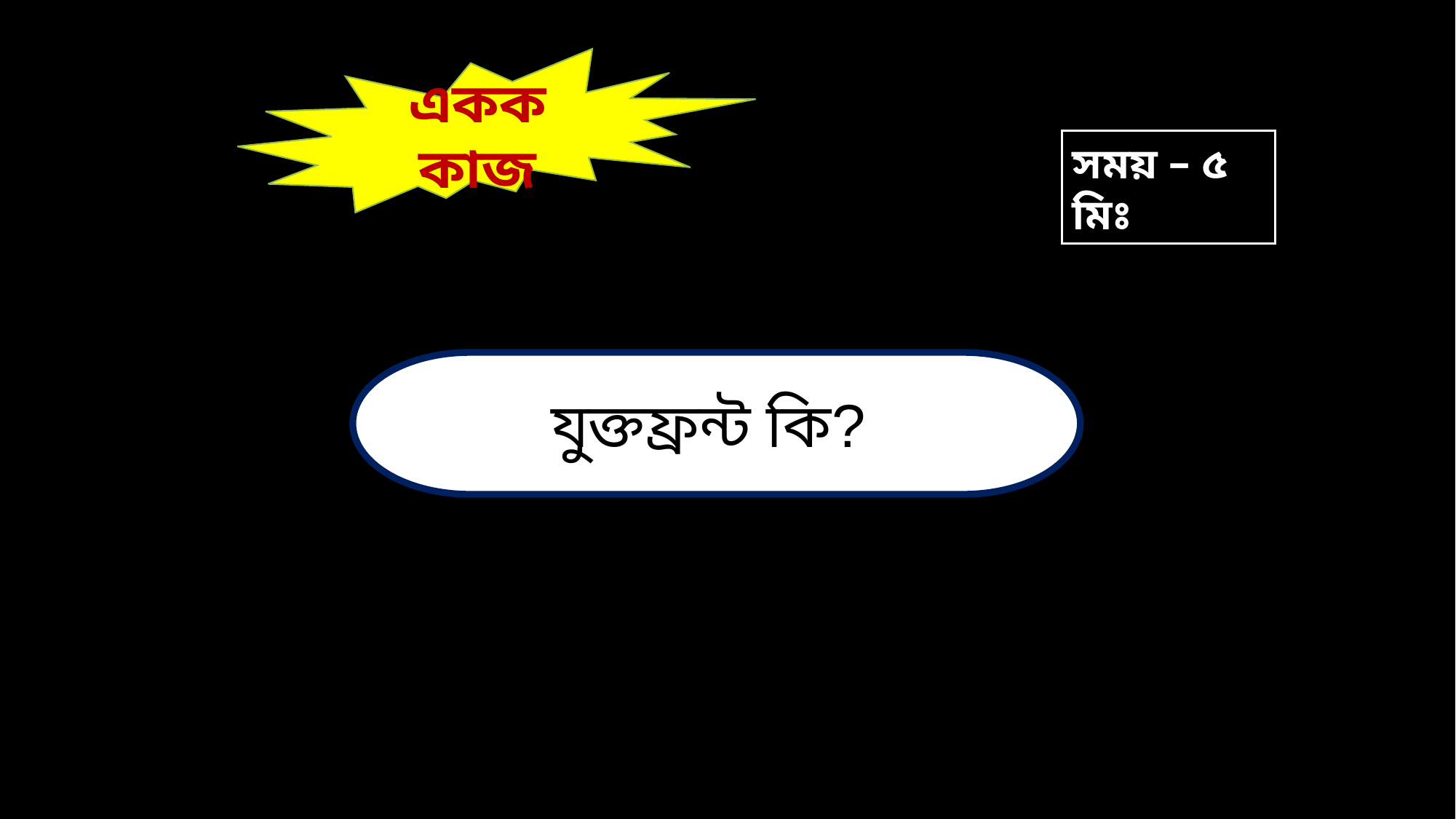

একক কাজ
সময় – ৫ মিঃ
যুক্তফ্রন্ট কি?